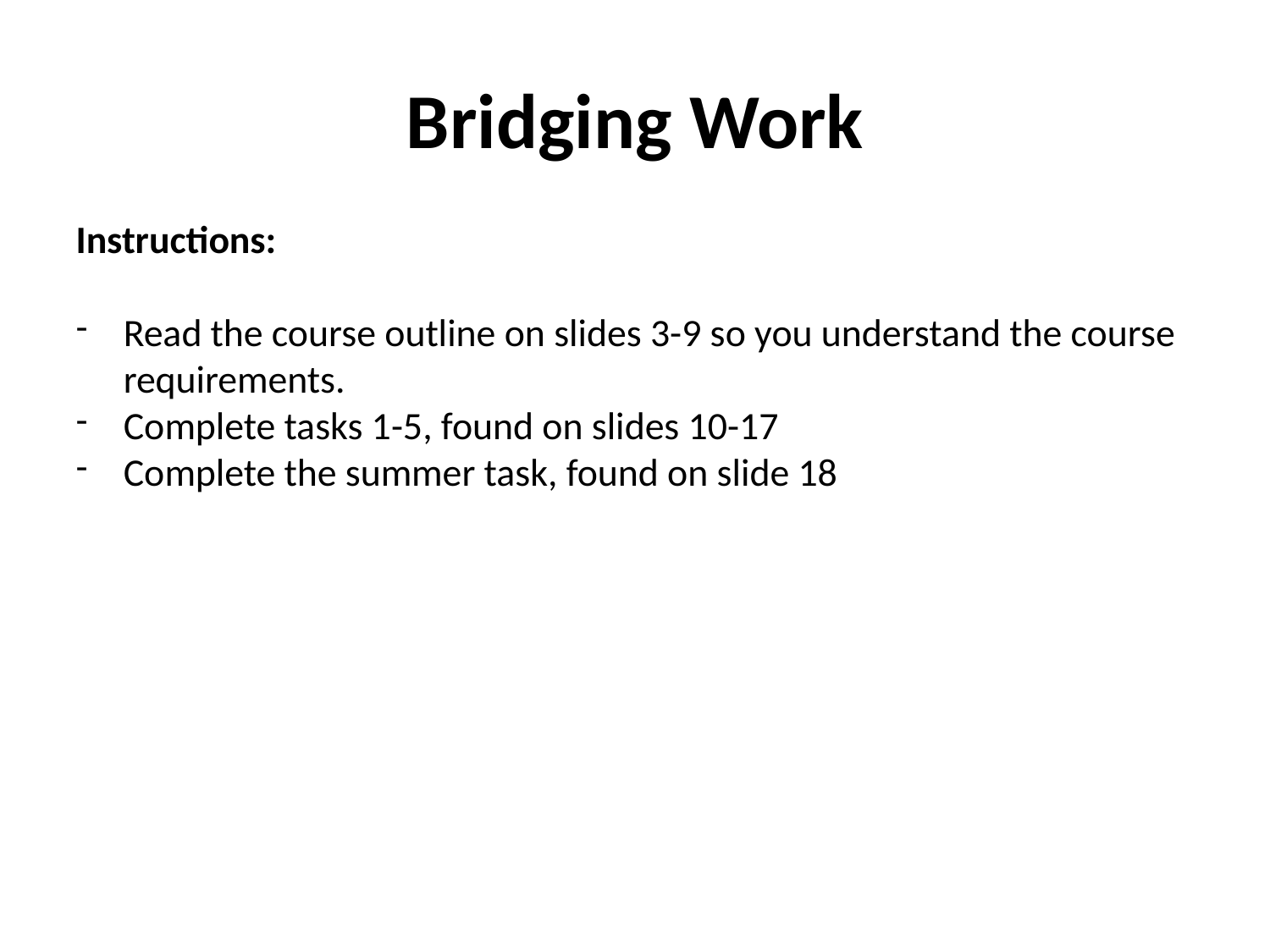

Bridging Work
Instructions:

Read the course outline on slides 3-9 so you understand the course requirements.
Complete tasks 1-5, found on slides 10-17
Complete the summer task, found on slide 18